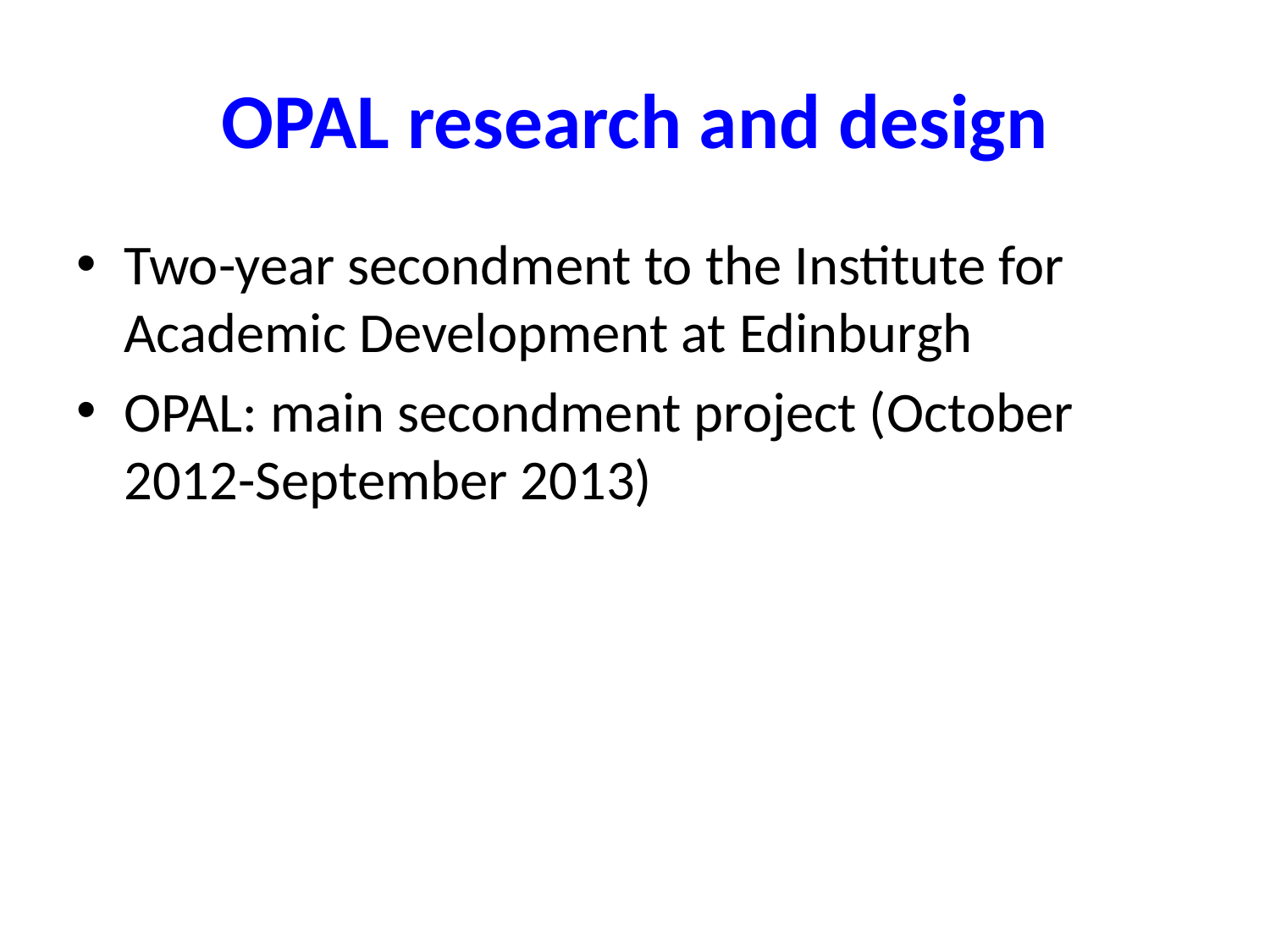

# OPAL research and design
Two-year secondment to the Institute for Academic Development at Edinburgh
OPAL: main secondment project (October 2012-September 2013)